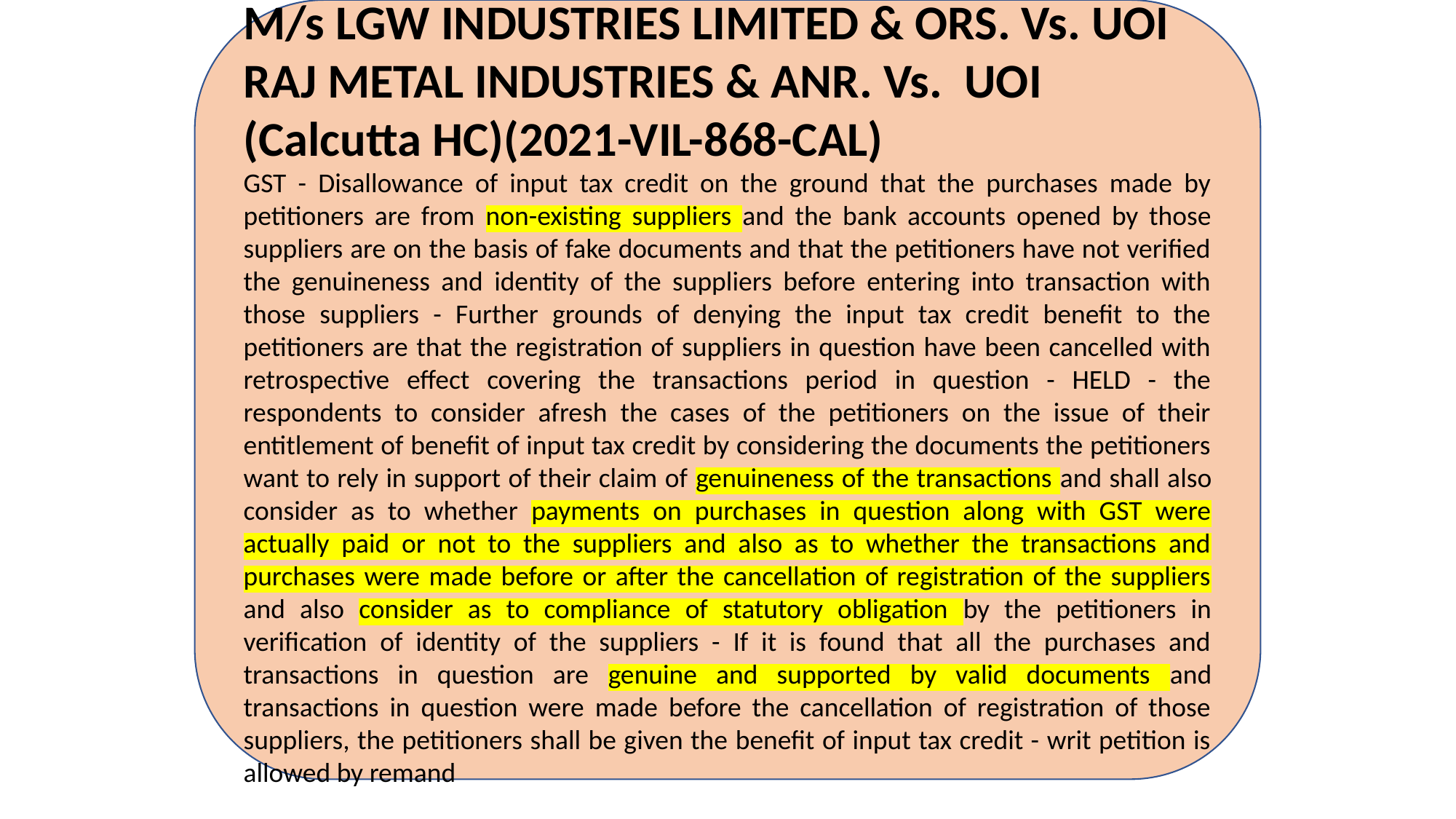

M/s LGW INDUSTRIES LIMITED & ORS. Vs. UOI
RAJ METAL INDUSTRIES & ANR. Vs.  UOI
(Calcutta HC)(2021-VIL-868-CAL)
GST - Disallowance of input tax credit on the ground that the purchases made by petitioners are from non-existing suppliers and the bank accounts opened by those suppliers are on the basis of fake documents and that the petitioners have not verified the genuineness and identity of the suppliers before entering into transaction with those suppliers - Further grounds of denying the input tax credit benefit to the petitioners are that the registration of suppliers in question have been cancelled with retrospective effect covering the transactions period in question - HELD - the respondents to consider afresh the cases of the petitioners on the issue of their entitlement of benefit of input tax credit by considering the documents the petitioners want to rely in support of their claim of genuineness of the transactions and shall also consider as to whether payments on purchases in question along with GST were actually paid or not to the suppliers and also as to whether the transactions and purchases were made before or after the cancellation of registration of the suppliers and also consider as to compliance of statutory obligation by the petitioners in verification of identity of the suppliers - If it is found that all the purchases and transactions in question are genuine and supported by valid documents and transactions in question were made before the cancellation of registration of those suppliers, the petitioners shall be given the benefit of input tax credit - writ petition is allowed by remand